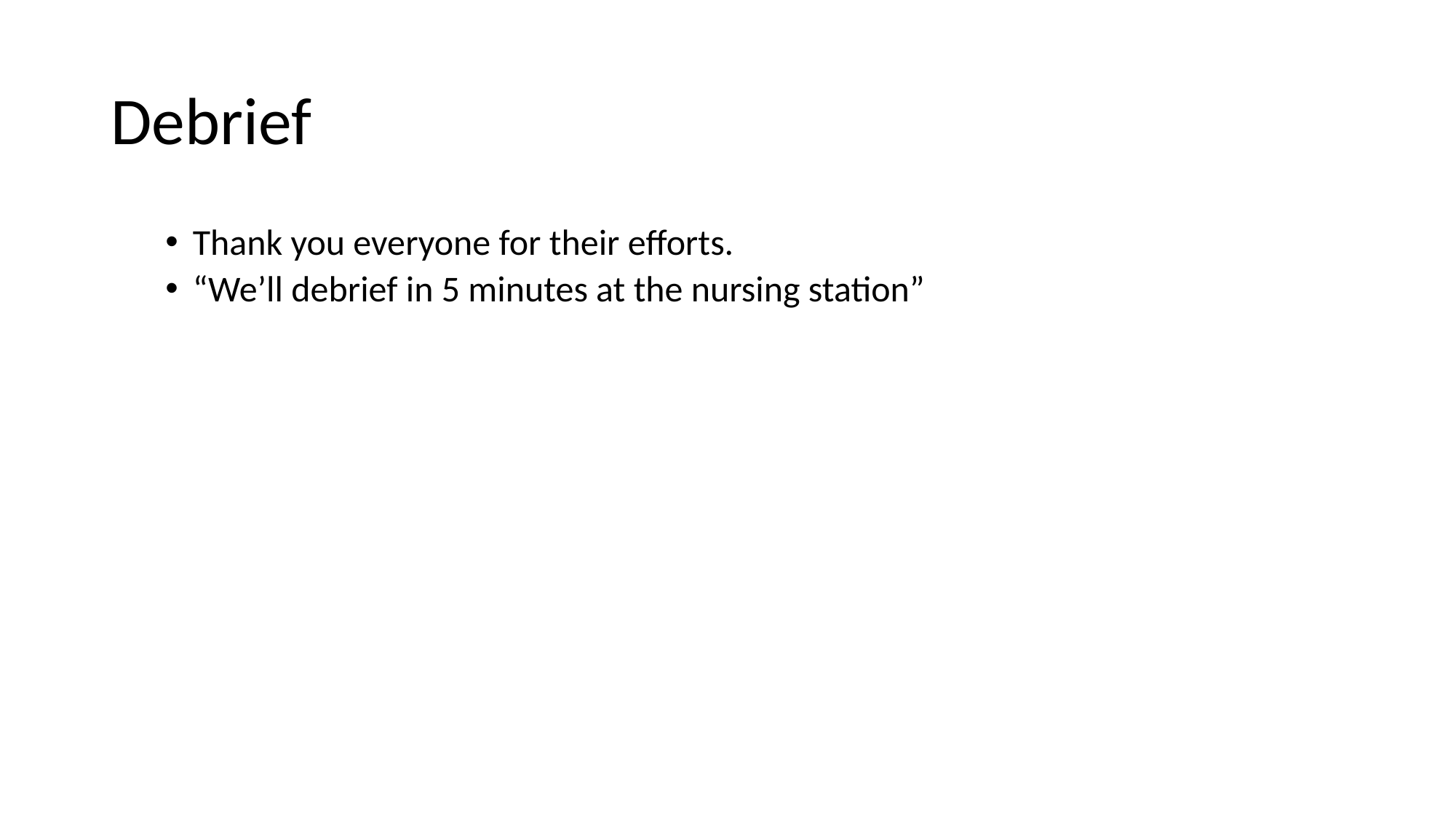

# Debrief
Thank you everyone for their efforts.
“We’ll debrief in 5 minutes at the nursing station”